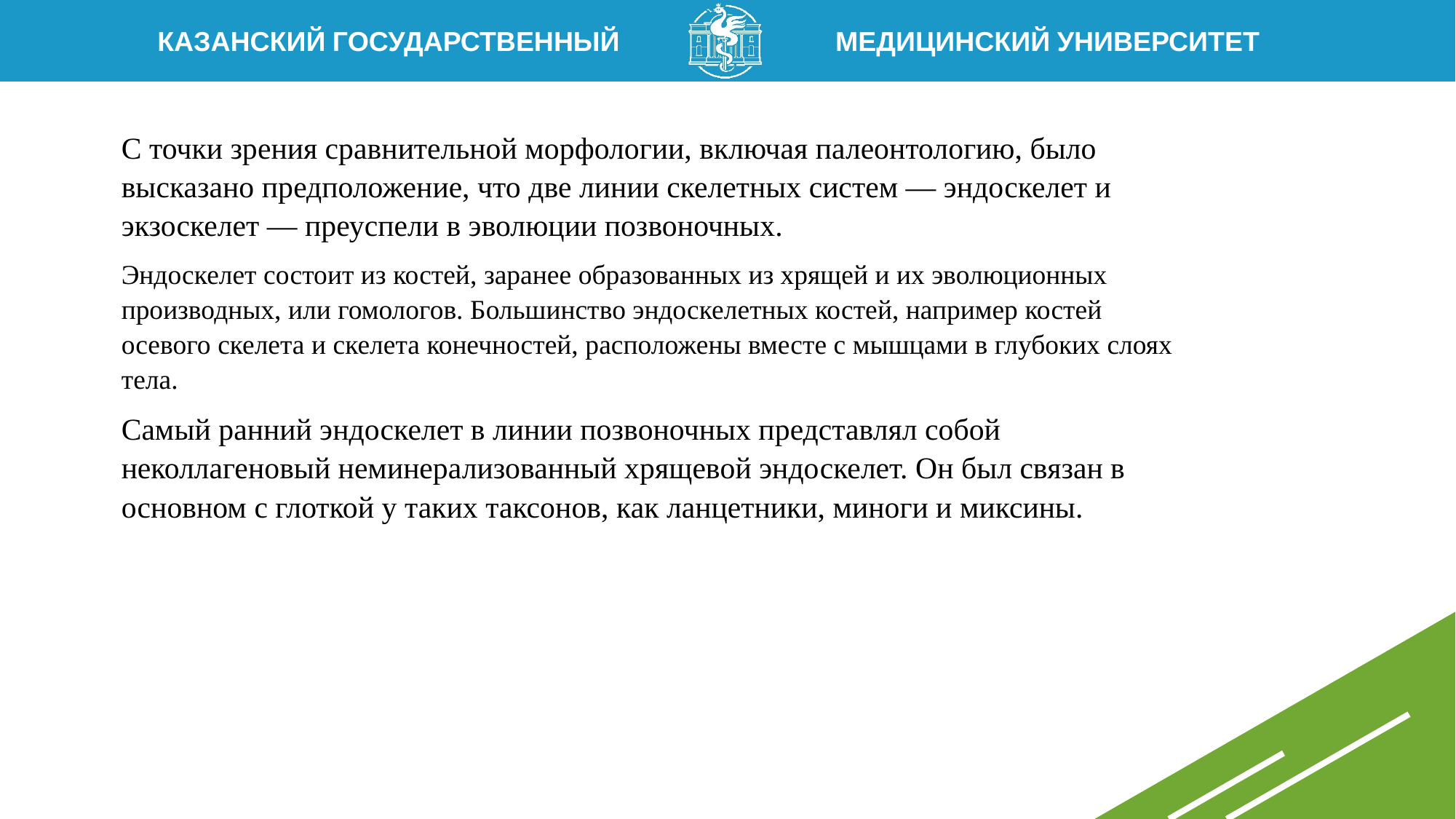

С точки зрения сравнительной морфологии, включая палеонтологию, было высказано предположение, что две линии скелетных систем — эндоскелет и экзоскелет — преуспели в эволюции позвоночных.
Эндоскелет состоит из костей, заранее образованных из хрящей и их эволюционных производных, или гомологов. Большинство эндоскелетных костей, например костей осевого скелета и скелета конечностей, расположены вместе с мышцами в глубоких слоях тела.
Самый ранний эндоскелет в линии позвоночных представлял собой неколлагеновый неминерализованный хрящевой эндоскелет. Он был связан в основном с глоткой у таких таксонов, как ланцетники, миноги и миксины.

30